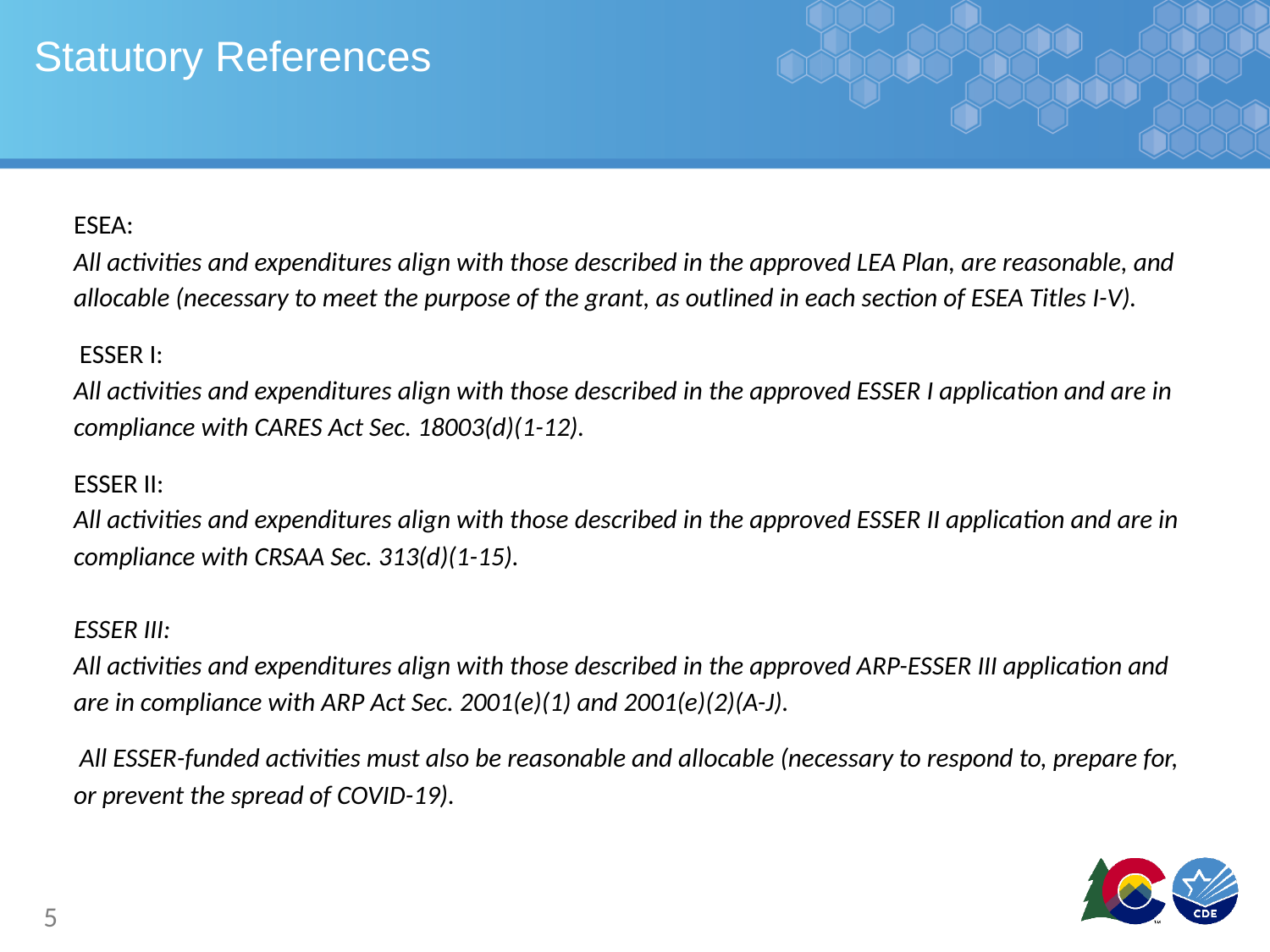

# Statutory References
ESEA:
All activities and expenditures align with those described in the approved LEA Plan, are reasonable, and allocable (necessary to meet the purpose of the grant, as outlined in each section of ESEA Titles I-V).
 ESSER I:
All activities and expenditures align with those described in the approved ESSER I application and are in compliance with CARES Act Sec. 18003(d)(1-12).
ESSER II:
All activities and expenditures align with those described in the approved ESSER II application and are in compliance with CRSAA Sec. 313(d)(1-15).

ESSER III:
All activities and expenditures align with those described in the approved ARP-ESSER III application and are in compliance with ARP Act Sec. 2001(e)(1) and 2001(e)(2)(A-J).
 All ESSER-funded activities must also be reasonable and allocable (necessary to respond to, prepare for, or prevent the spread of COVID-19).
5